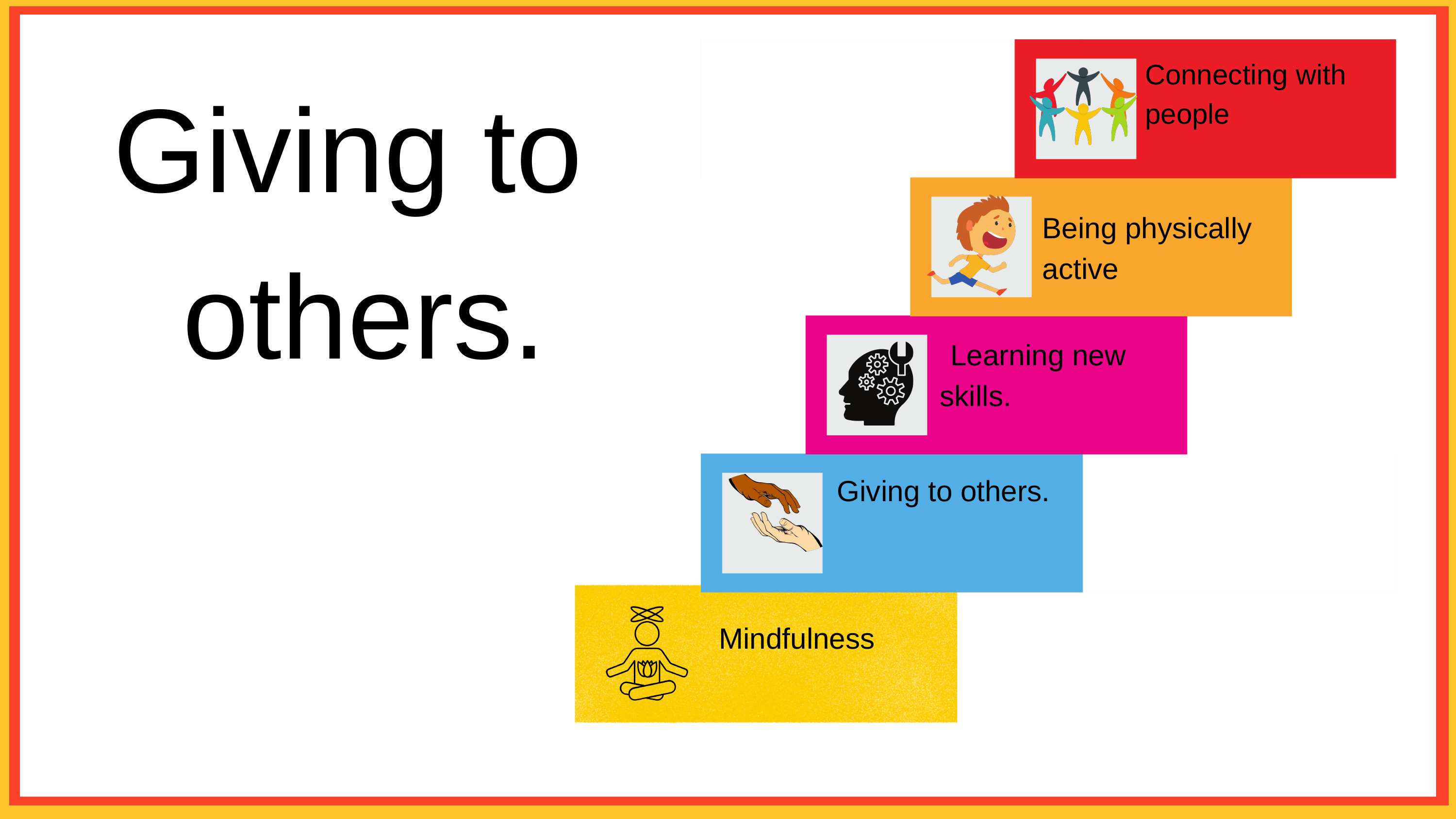

Giving to
others.
Connecting with
people

Being physically
active
Learning new
skills.

Giving to others.

Mindfulness